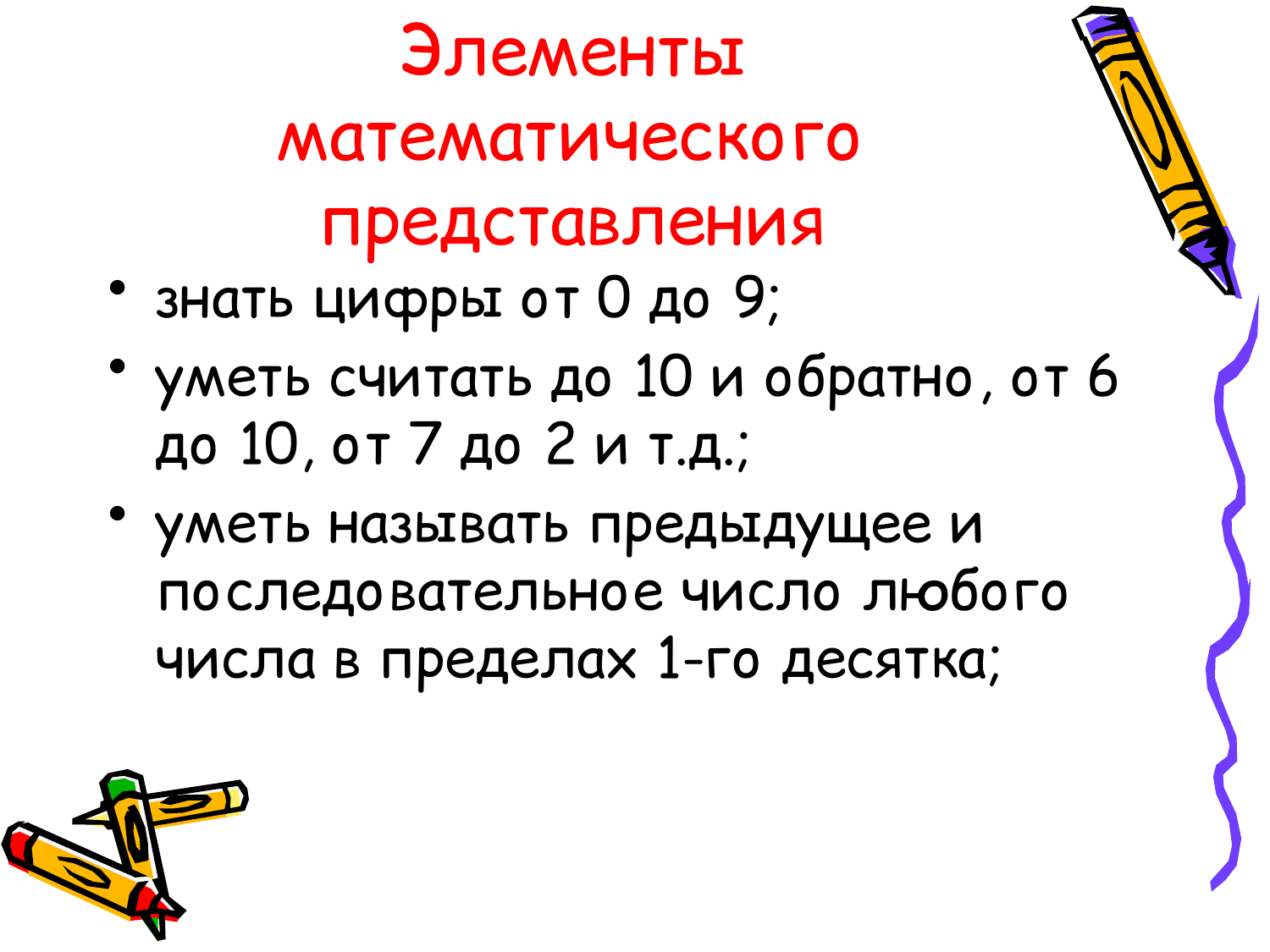

# Элементы математического представления
знать цифры от 0 до 9;
уметь считать до 10 и обратно, от 6 до 10, от 7 до 2 и т.д.;
уметь называть предыдущее и последовательное число любого числа в пределах 1-го десятка;